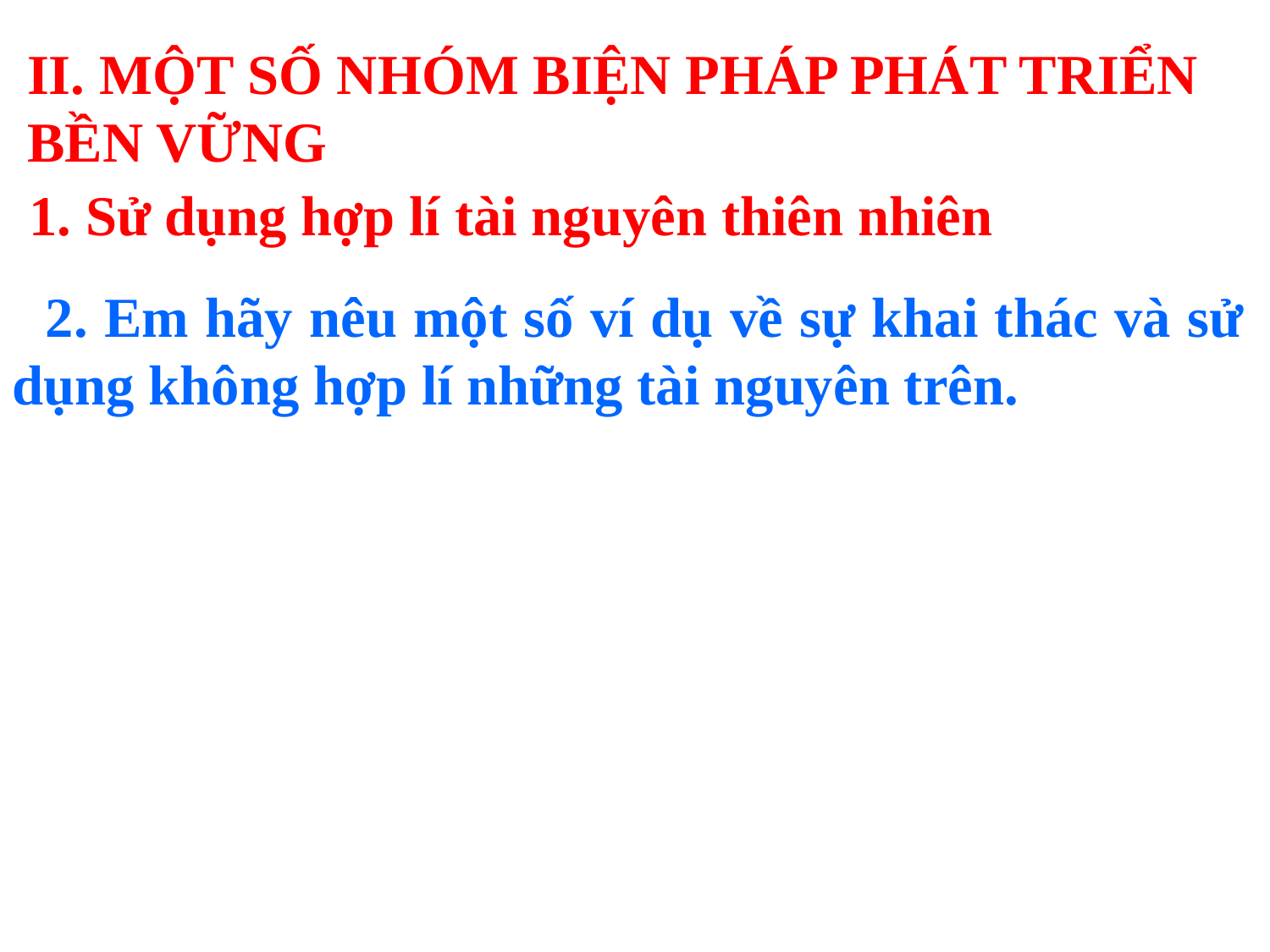

II. MỘT SỐ NHÓM BIỆN PHÁP PHÁT TRIỂN BỀN VỮNG
 1. Sử dụng hợp lí tài nguyên thiên nhiên
  2. Em hãy nêu một số ví dụ về sự khai thác và sử dụng không hợp lí những tài nguyên trên.